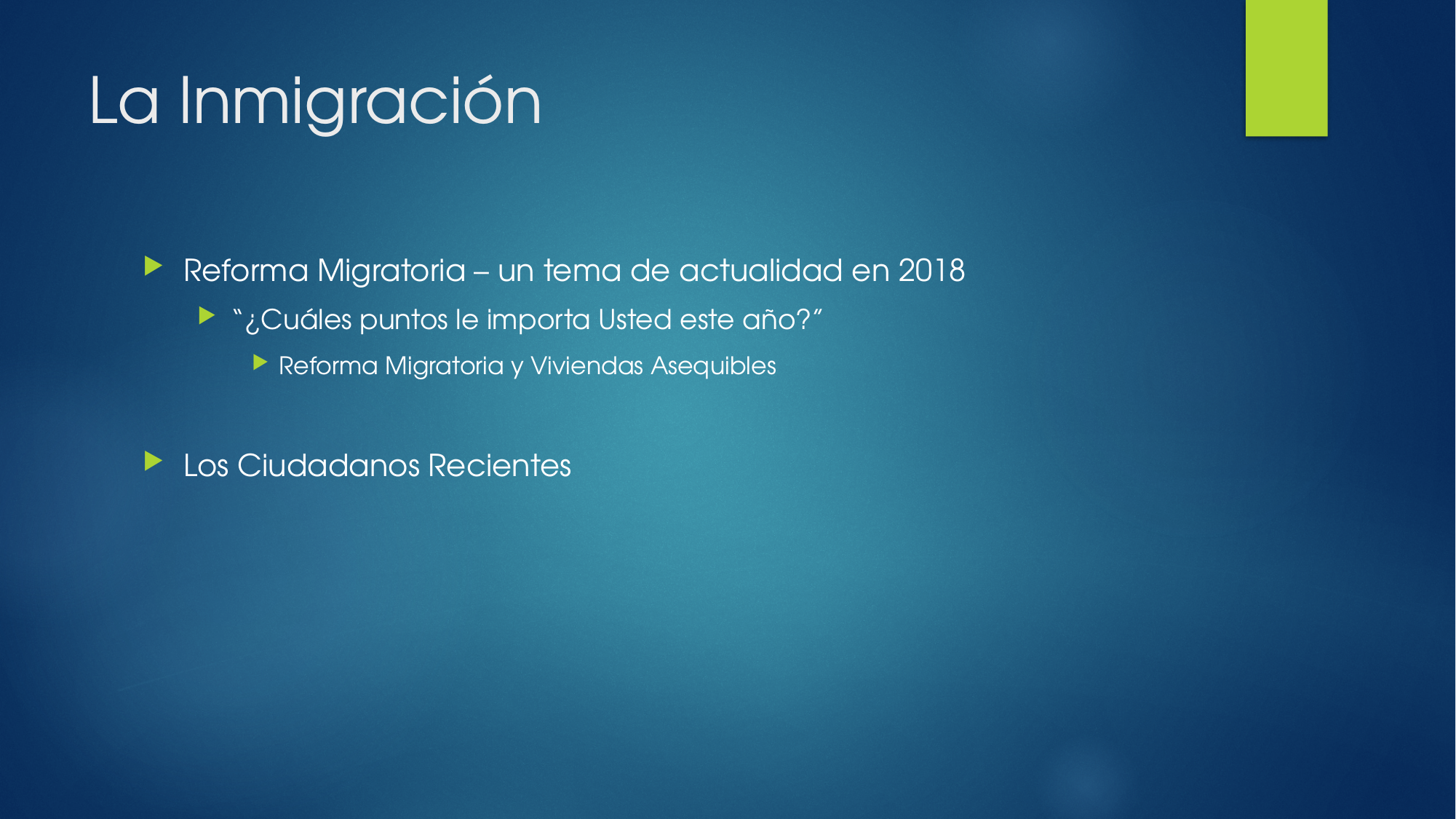

# La Inmigración
Reforma Migratoria – un tema de actualidad en 2018
“¿Cuáles puntos le importa Usted este año?”
Reforma Migratoria y Viviendas Asequibles

Los Ciudadanos Recientes